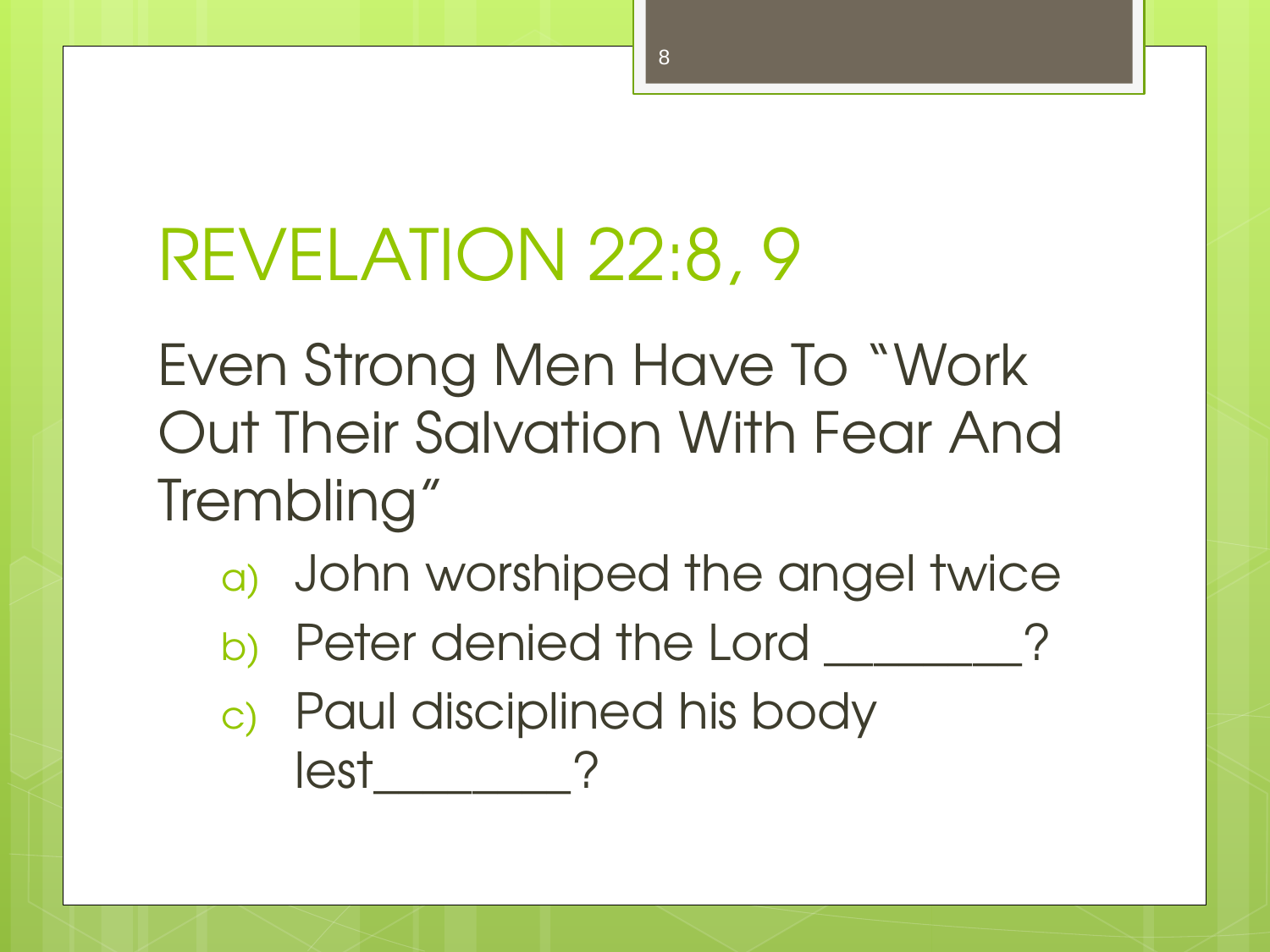

8
# REVELATION 22:8, 9
Even Strong Men Have To “Work Out Their Salvation With Fear And Trembling”
John worshiped the angel twice
Peter denied the Lord ________?
Paul disciplined his body lest________?